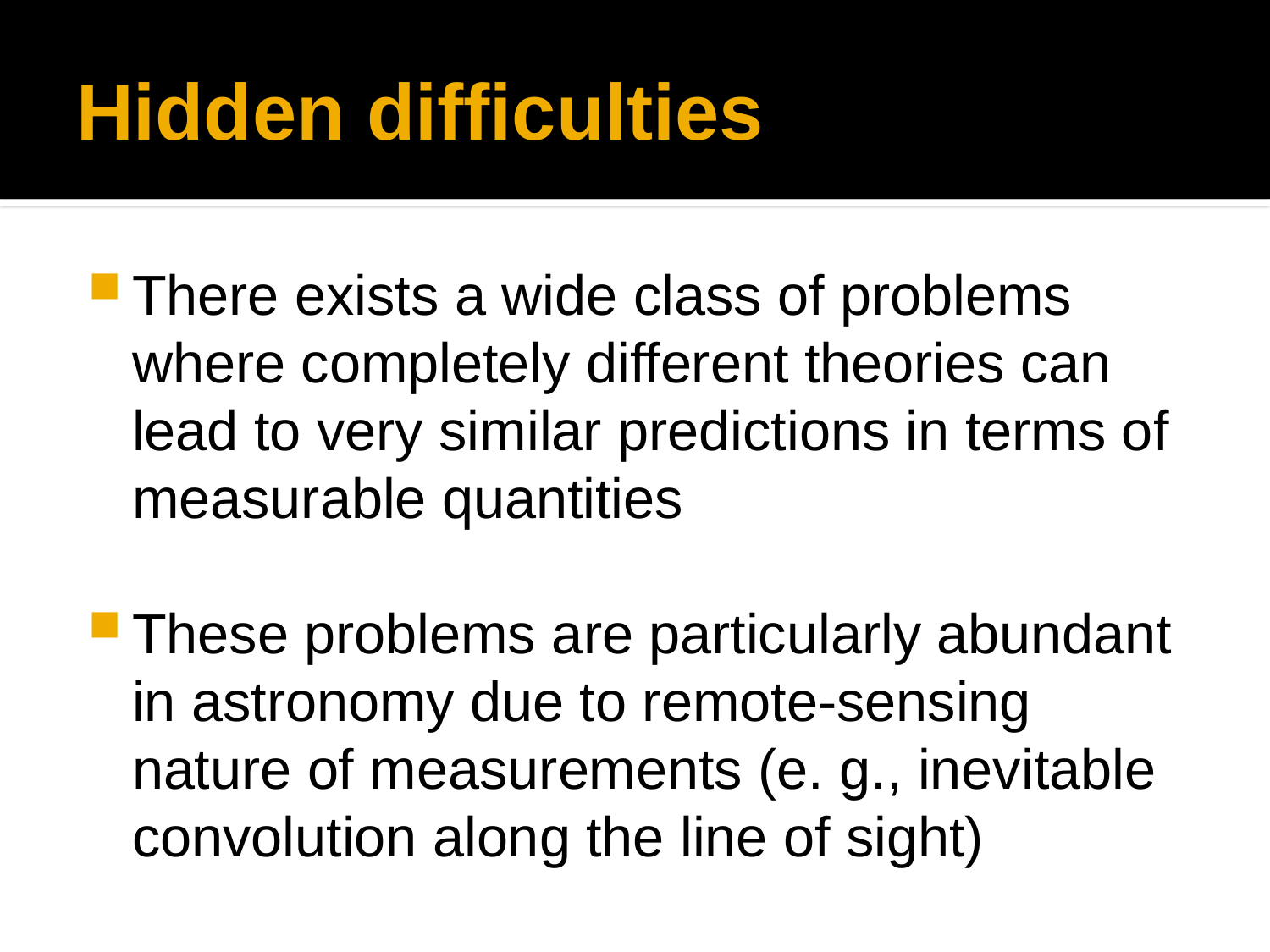

# Hidden difficulties
There exists a wide class of problems where completely different theories can lead to very similar predictions in terms of measurable quantities

These problems are particularly abundant in astronomy due to remote-sensing nature of measurements (e. g., inevitable convolution along the line of sight)